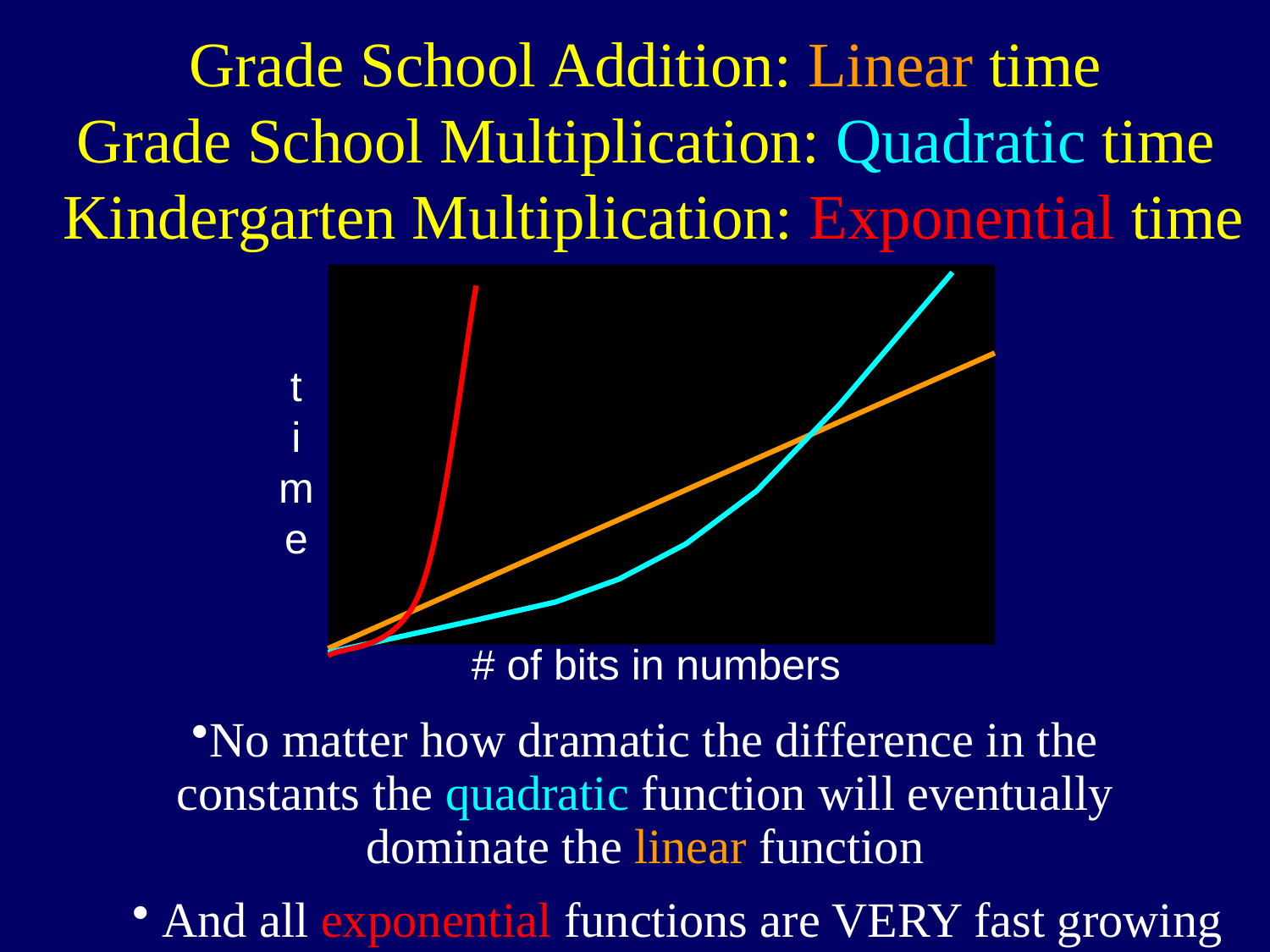

# Grade School Addition: Linear time Grade School Multiplication: Quadratic time Kindergarten Multiplication: Exponential time

t
ime

# of bits in numbers
No matter how dramatic the difference in the constants the quadratic function will eventually dominate the linear function
And all exponential functions are VERY fast growing